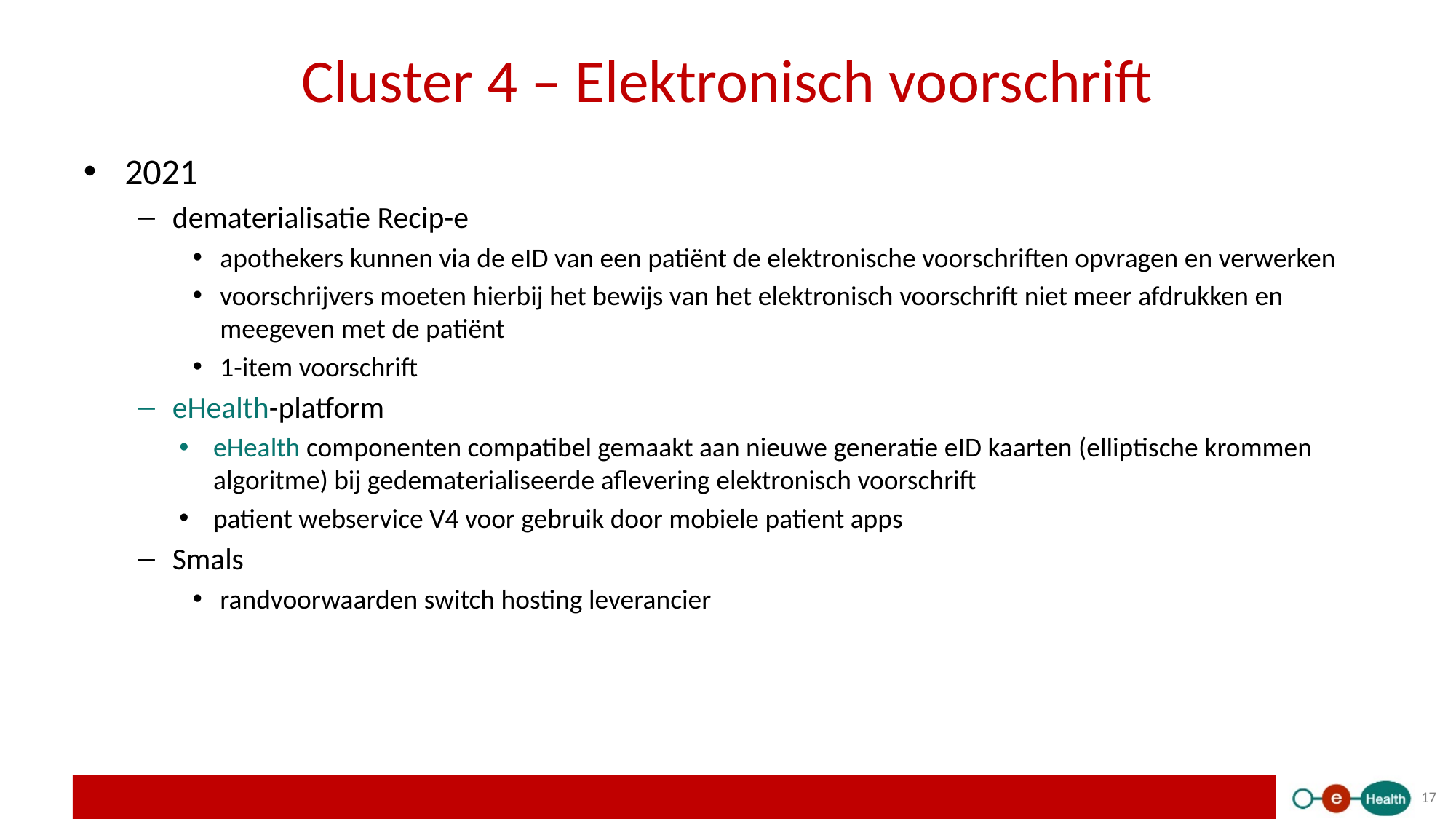

# Cluster 4 – Elektronisch voorschrift

2021
dematerialisatie Recip-e
apothekers kunnen via de eID van een patiënt de elektronische voorschriften opvragen en verwerken
voorschrijvers moeten hierbij het bewijs van het elektronisch voorschrift niet meer afdrukken en meegeven met de patiënt
1-item voorschrift
eHealth-platform
eHealth componenten compatibel gemaakt aan nieuwe generatie eID kaarten (elliptische krommen algoritme) bij gedematerialiseerde aflevering elektronisch voorschrift
patient webservice V4 voor gebruik door mobiele patient apps
Smals
randvoorwaarden switch hosting leverancier

17